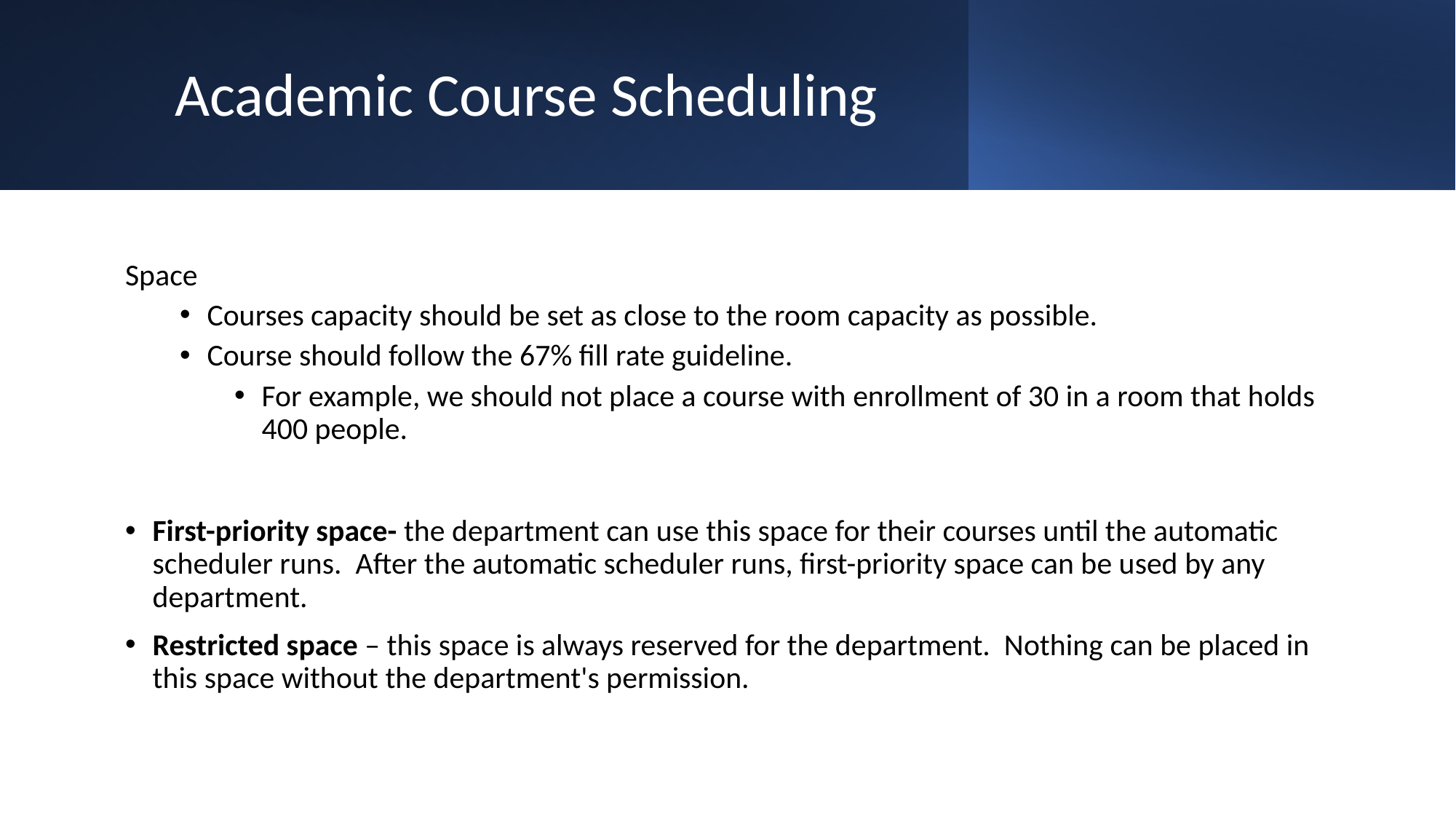

# Academic Course Scheduling
Space
Courses capacity should be set as close to the room capacity as possible.
Course should follow the 67% fill rate guideline.
For example, we should not place a course with enrollment of 30 in a room that holds 400 people.

First-priority space- the department can use this space for their courses until the automatic scheduler runs.  After the automatic scheduler runs, first-priority space can be used by any department.
Restricted space – this space is always reserved for the department.  Nothing can be placed in this space without the department's permission.